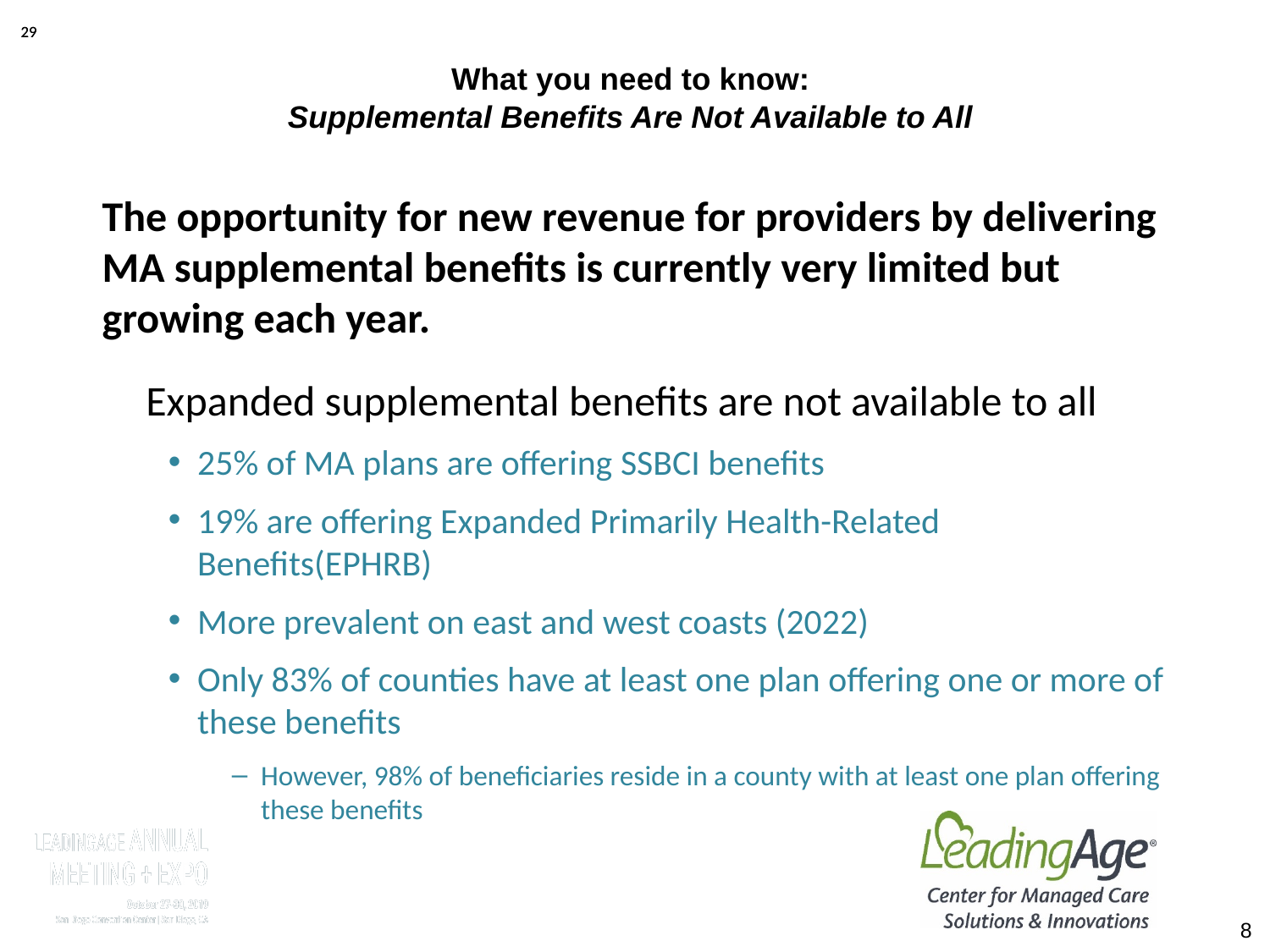

# What you need to know: Supplemental Benefits Are Not Available to All
The opportunity for new revenue for providers by delivering MA supplemental benefits is currently very limited but growing each year.
  Expanded supplemental benefits are not available to all
25% of MA plans are offering SSBCI benefits
19% are offering Expanded Primarily Health-Related Benefits(EPHRB)
More prevalent on east and west coasts (2022)
Only 83% of counties have at least one plan offering one or more of these benefits
However, 98% of beneficiaries reside in a county with at least one plan offering these benefits

8